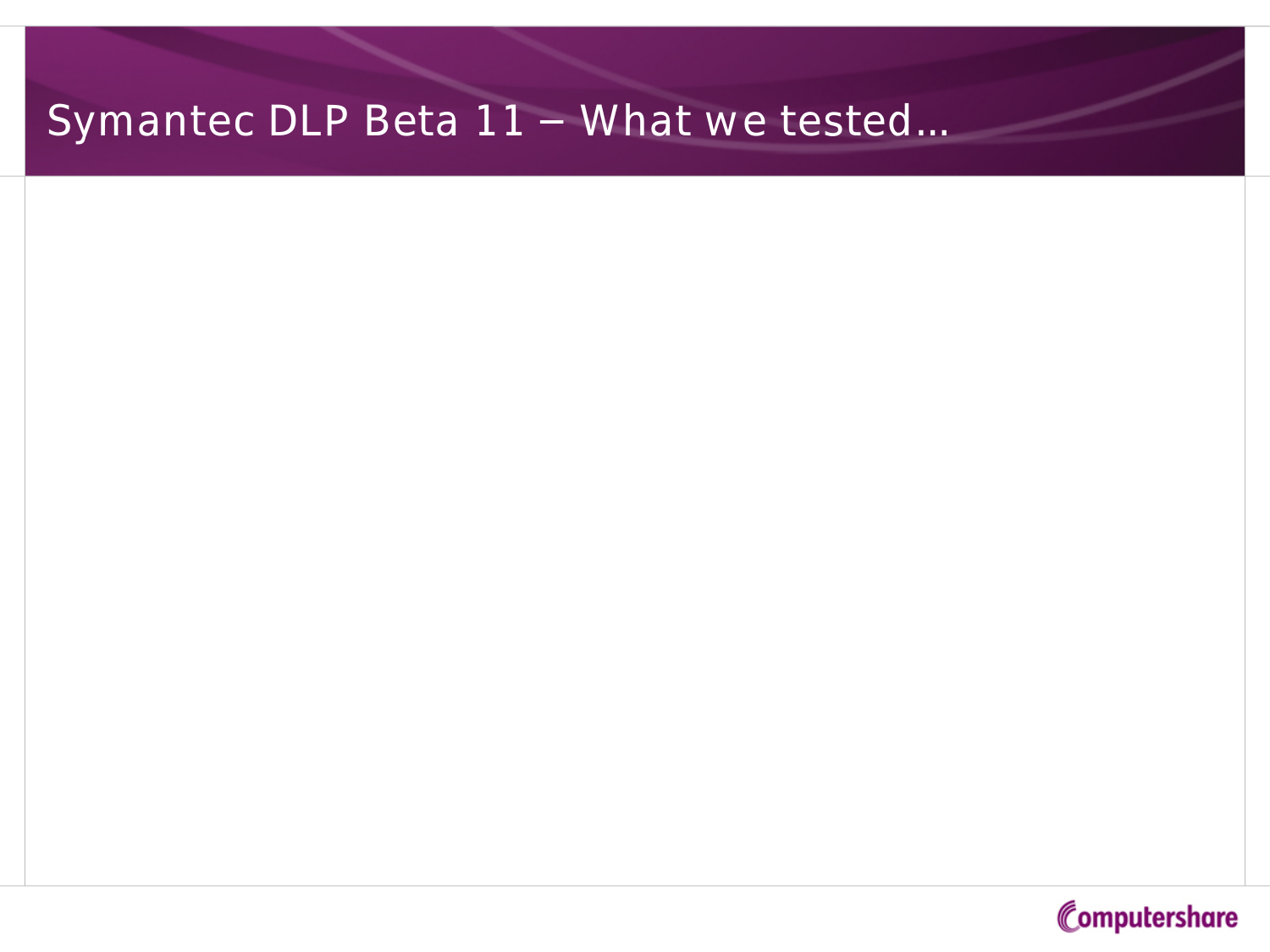

Symantec DLP Beta 11 – What we tested…